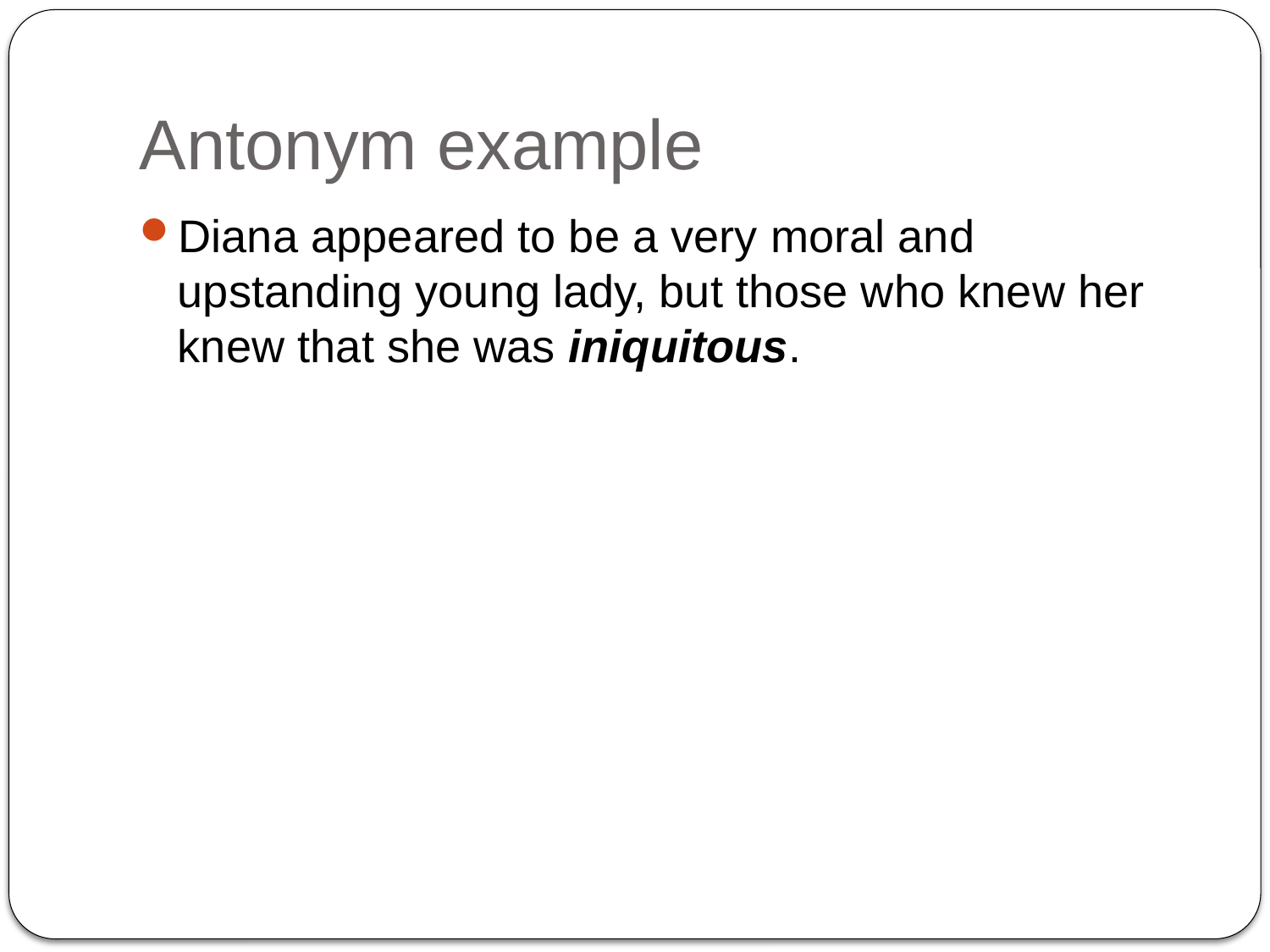

# Antonym example
Diana appeared to be a very moral and upstanding young lady, but those who knew her knew that she was iniquitous.